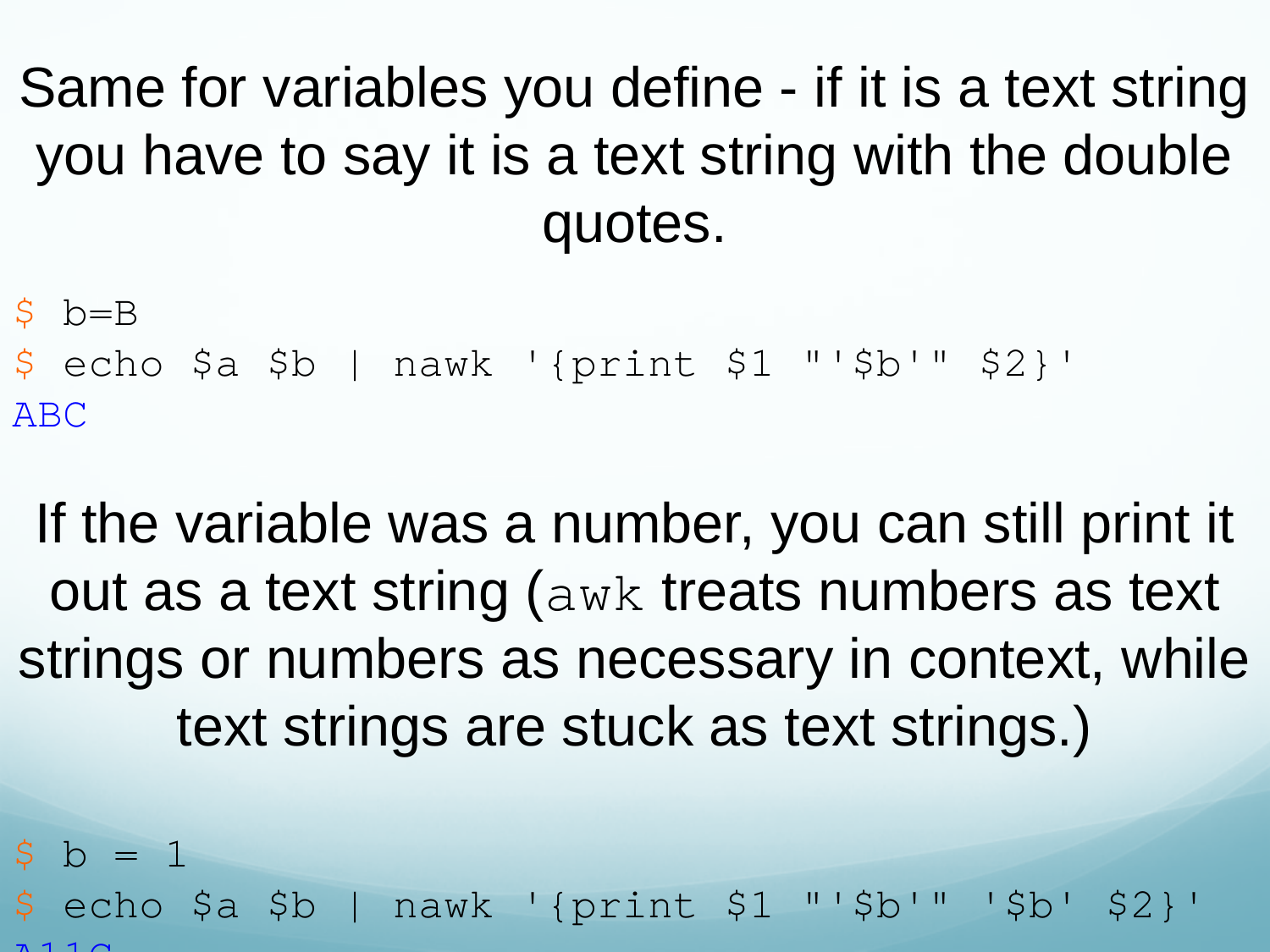

Same for variables you define - if it is a text string you have to say it is a text string with the double quotes.

$ b=B
$ echo $a $b | nawk '{print $1 "'$b'" $2}'
ABC

If the variable was a number, you can still print it out as a text string (awk treats numbers as text strings or numbers as necessary in context, while text strings are stuck as text strings.)

$ b = 1
$ echo $a $b | nawk '{print $1 "'$b'" '$b' $2}'
A11C